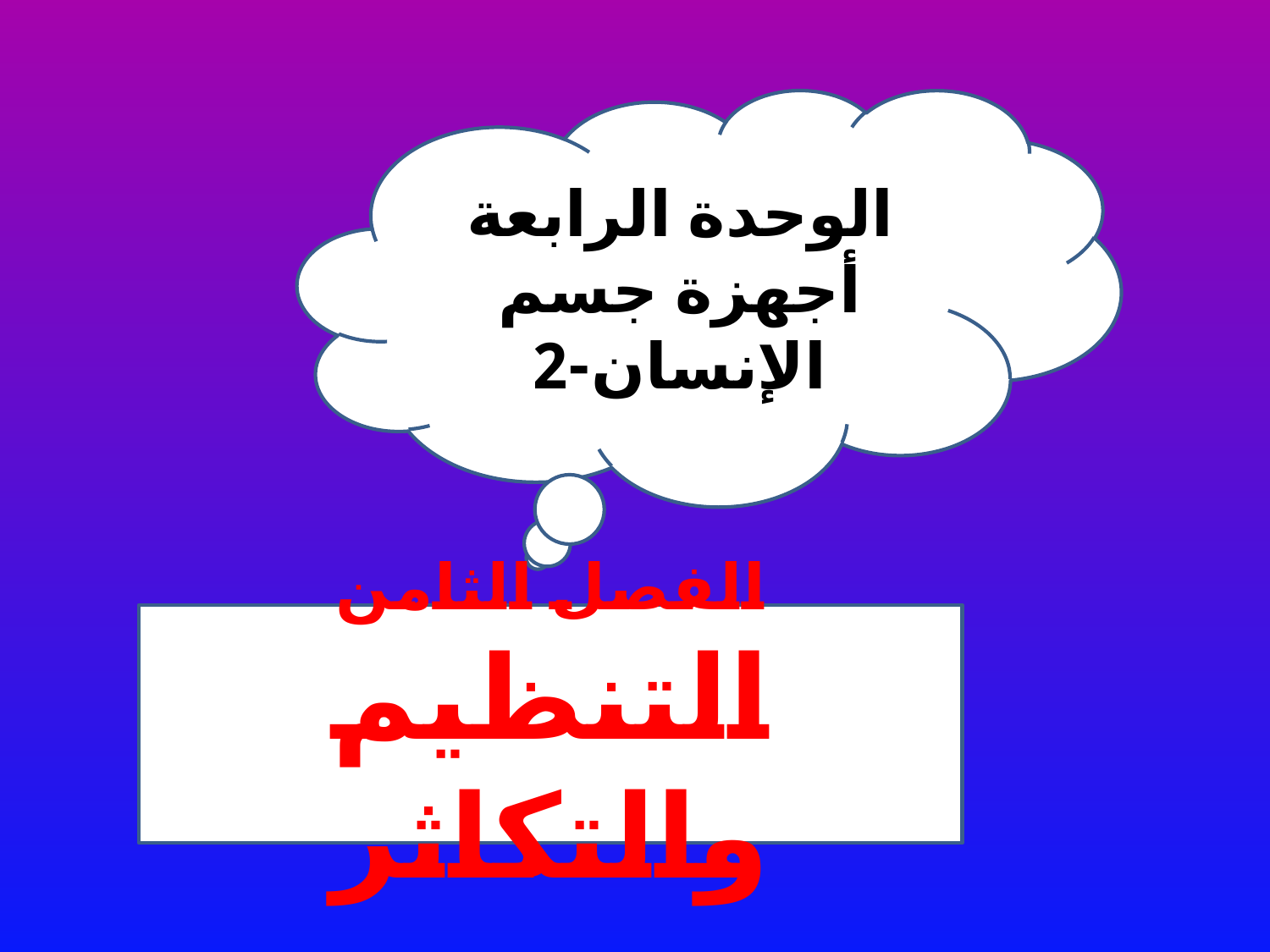

الوحدة الرابعة
أجهزة جسم الإنسان-2
الفصل الثامن
التنظيم والتكاثر